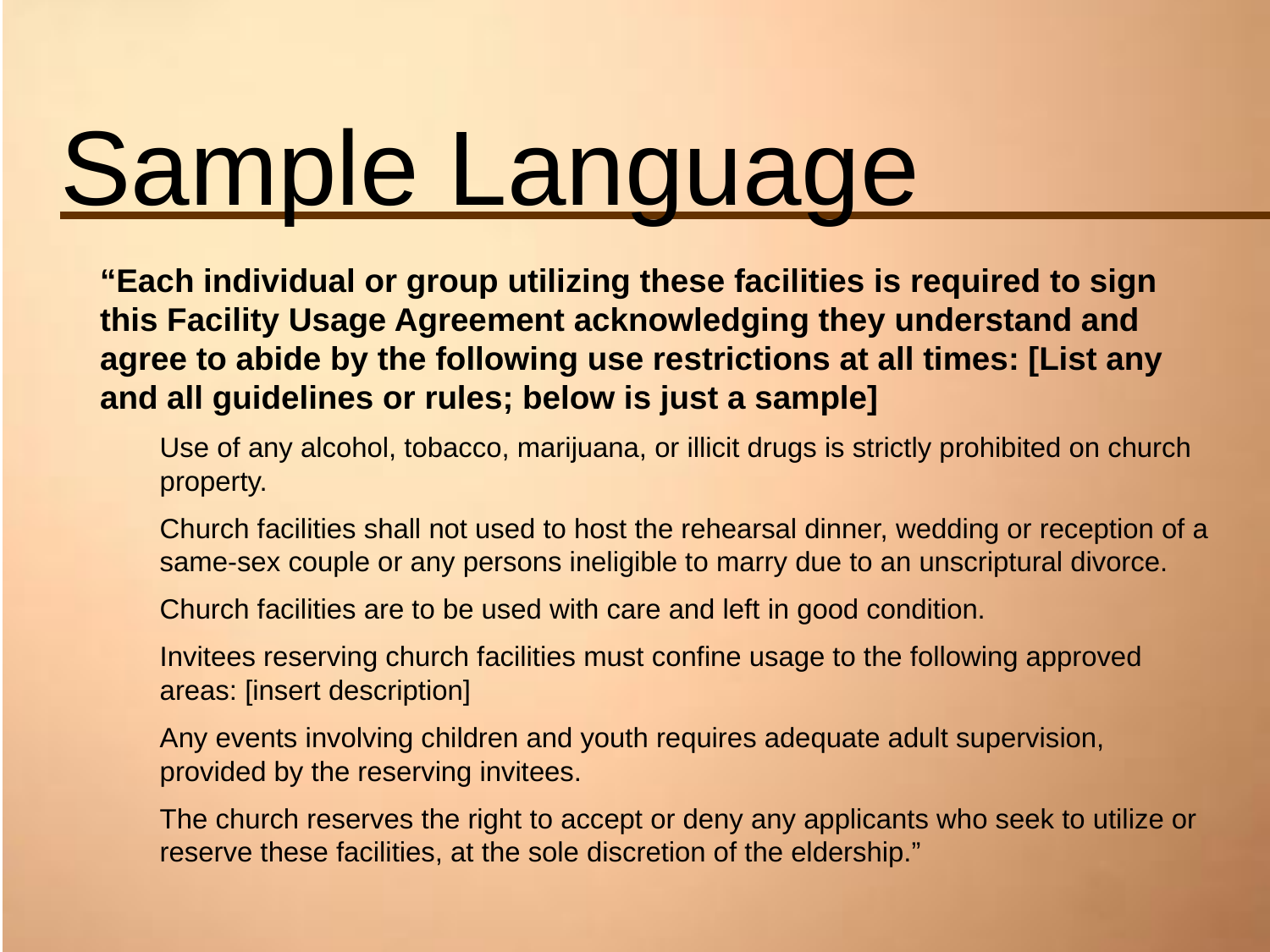

# Sample Language
“Each individual or group utilizing these facilities is required to sign this Facility Usage Agreement acknowledging they understand and agree to abide by the following use restrictions at all times: [List any and all guidelines or rules; below is just a sample]
Use of any alcohol, tobacco, marijuana, or illicit drugs is strictly prohibited on church property.
Church facilities shall not used to host the rehearsal dinner, wedding or reception of a same-sex couple or any persons ineligible to marry due to an unscriptural divorce.
Church facilities are to be used with care and left in good condition.
Invitees reserving church facilities must confine usage to the following approved areas: [insert description]
Any events involving children and youth requires adequate adult supervision, provided by the reserving invitees.
The church reserves the right to accept or deny any applicants who seek to utilize or reserve these facilities, at the sole discretion of the eldership.”